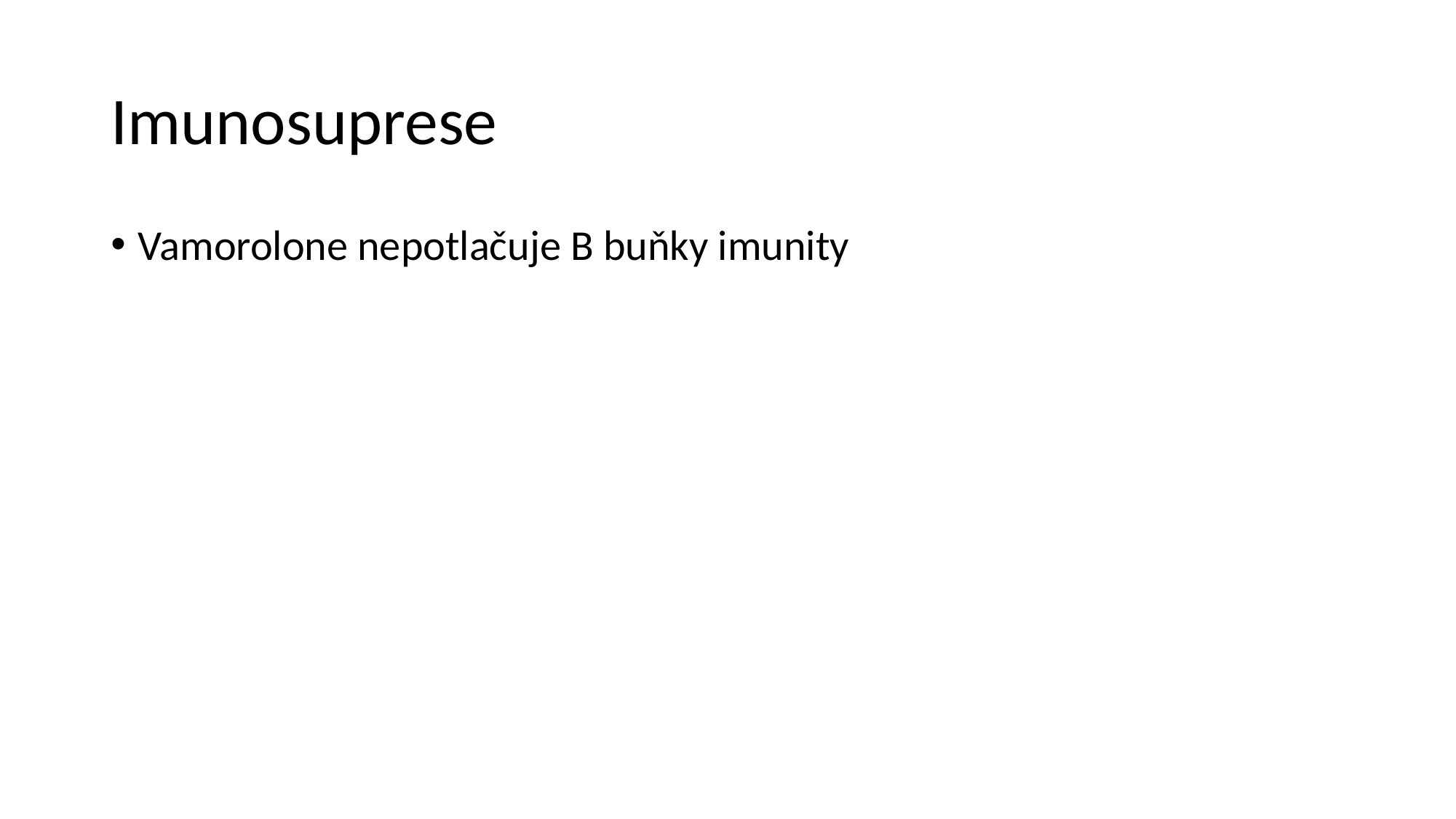

# Imunosuprese
Vamorolone nepotlačuje B buňky imunity